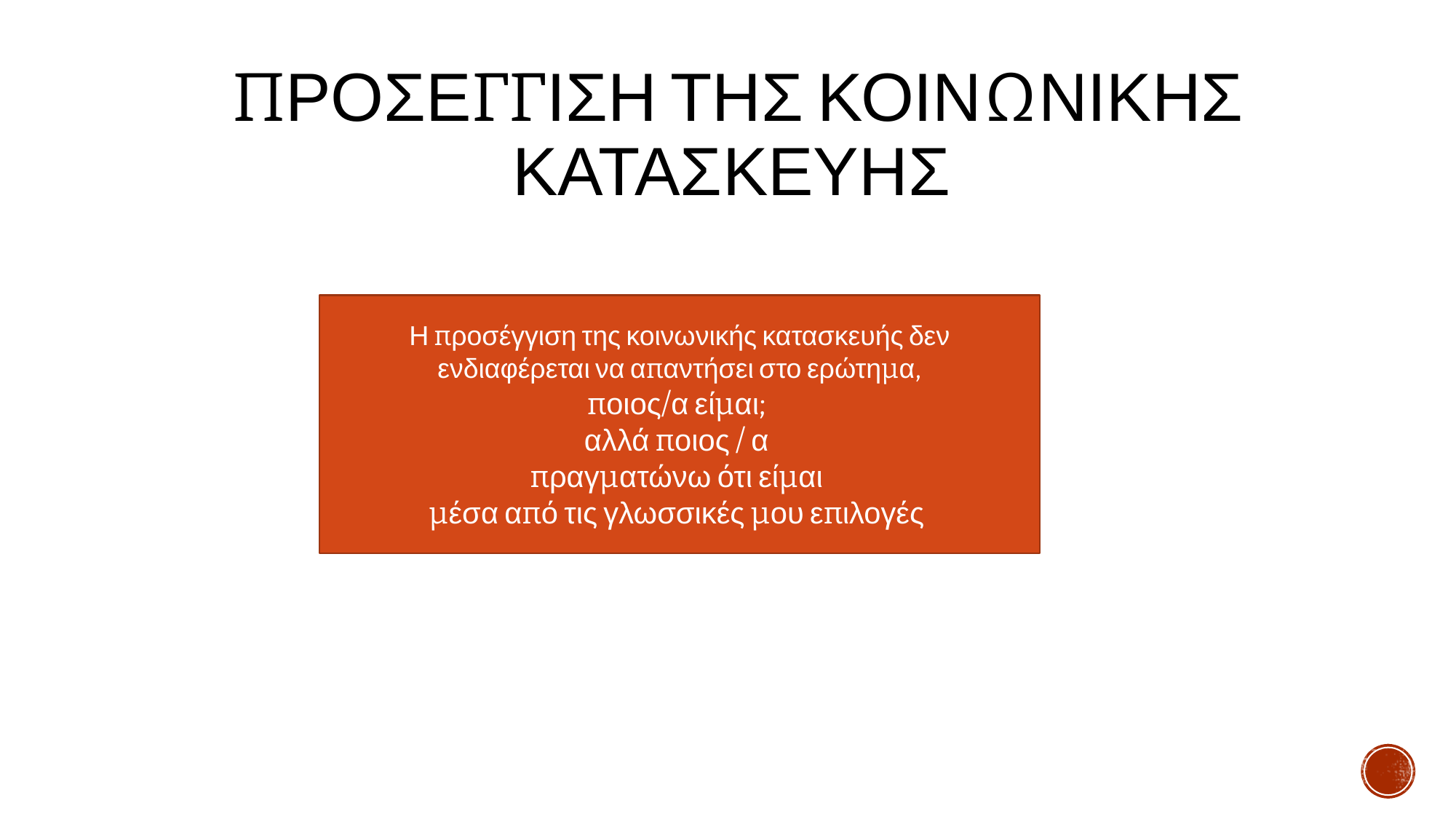

# Προσεγγιση τησ κοινωνικησ κατασκευησ

Η προσέγγιση της κοινωνικής κατασκευής δεν
ενδιαφέρεται να απαντήσει στο ερώτημα,
ποιος/α είμαι;
αλλά ποιος / α
πραγματώνω ότι είμαι
μέσα από τις γλωσσικές μου επιλογές